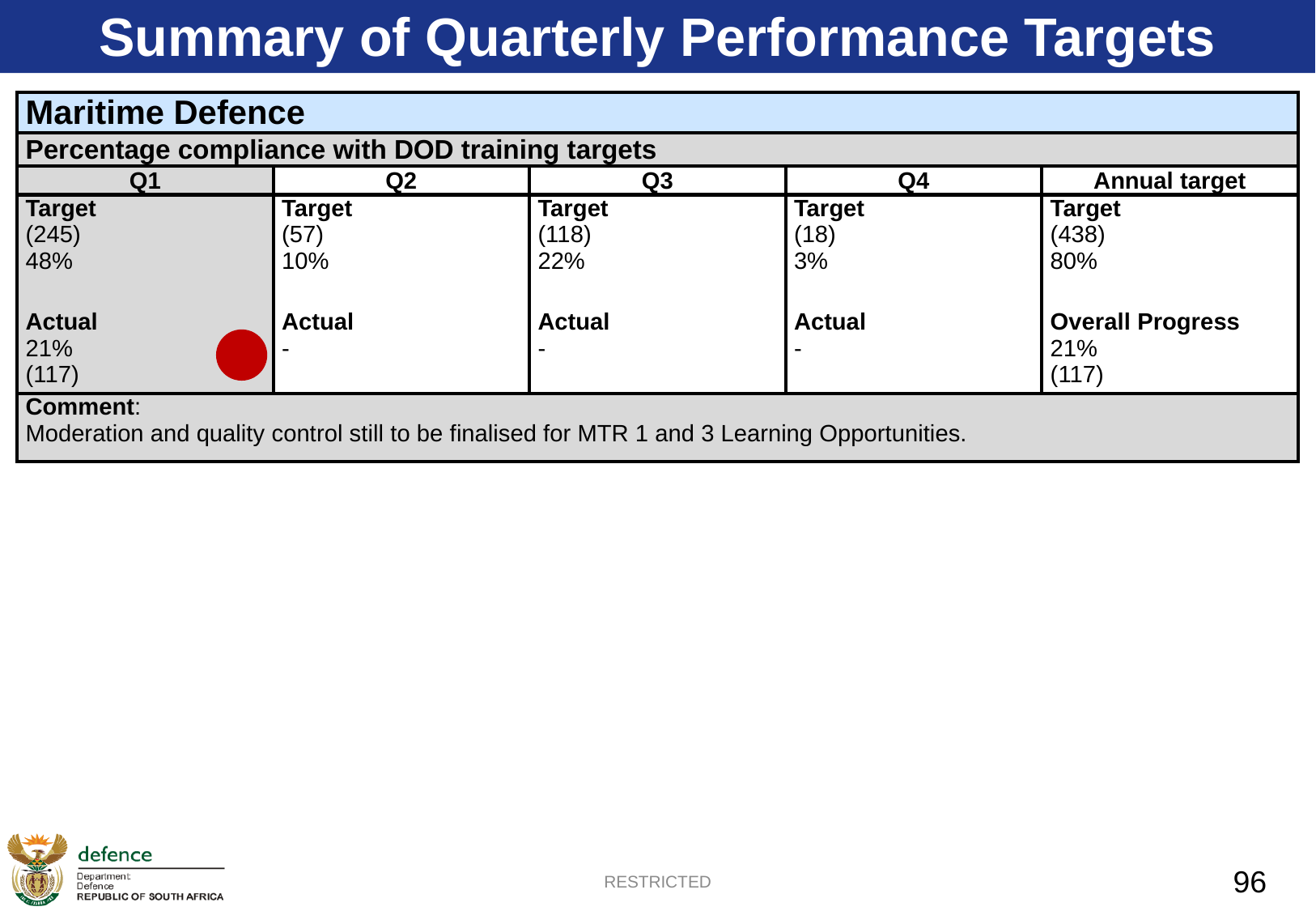

Summary of Quarterly Performance Targets
| Maritime Defence |  |  |  |  |
| --- | --- | --- | --- | --- |
| Percentage compliance with DOD training targets |  |  |  |  |
| Q1 | Q2 | Q3 | Q4 | Annual target |
| Target (245) 48% | Target (57) 10% | Target (118) 22% | Target (18) 3% | Target (438) 80% |
| Actual 21% (117) | Actual - | Actual - | Actual - | Overall Progress 21% (117) |
| Comment: Moderation and quality control still to be finalised for MTR 1 and 3 Learning Opportunities. |  |  |  |  |

96